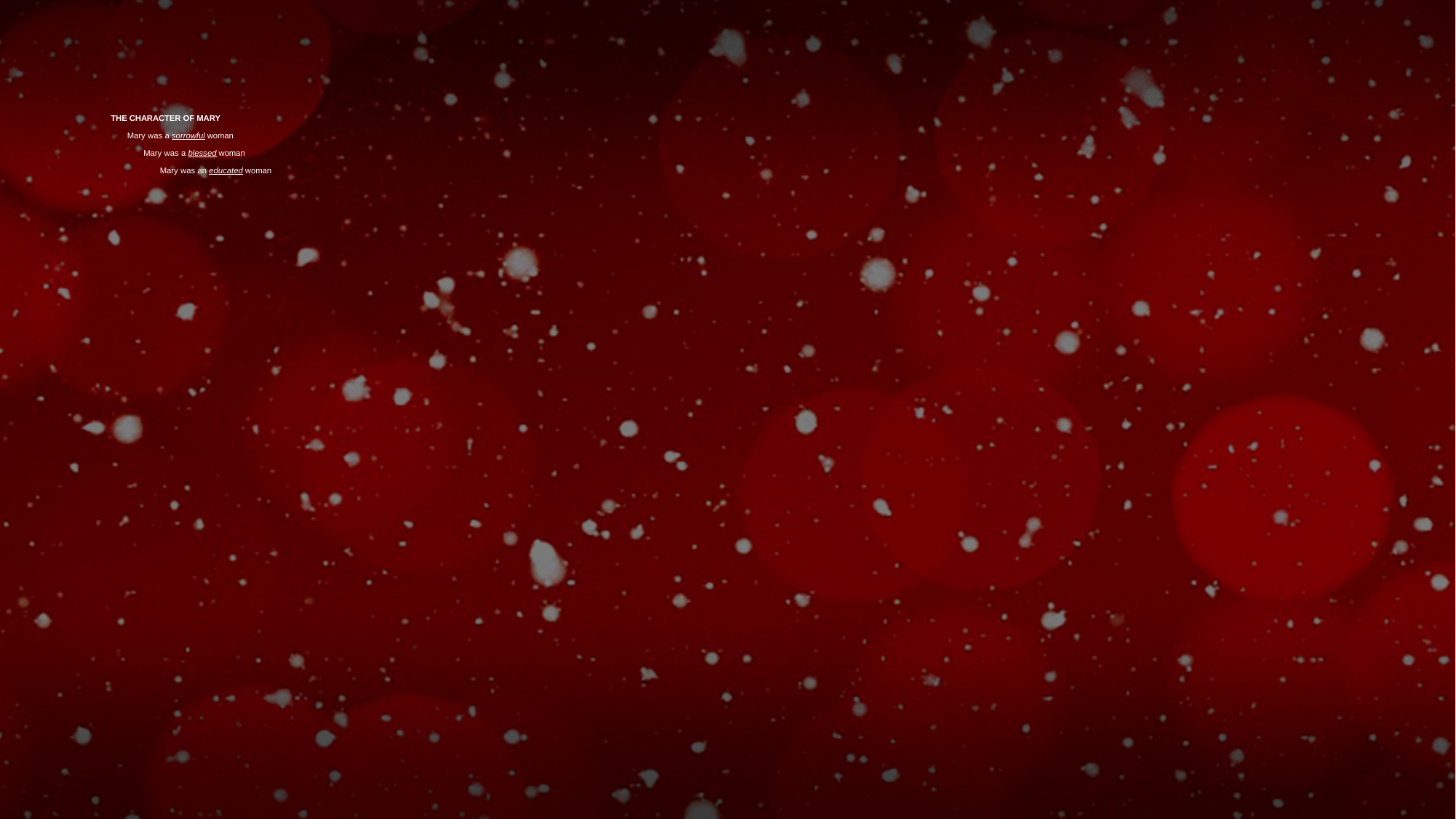

# THE CHARACTER OF MARY   Mary was a sorrowful woman Mary was a blessed woman Mary was an educated woman